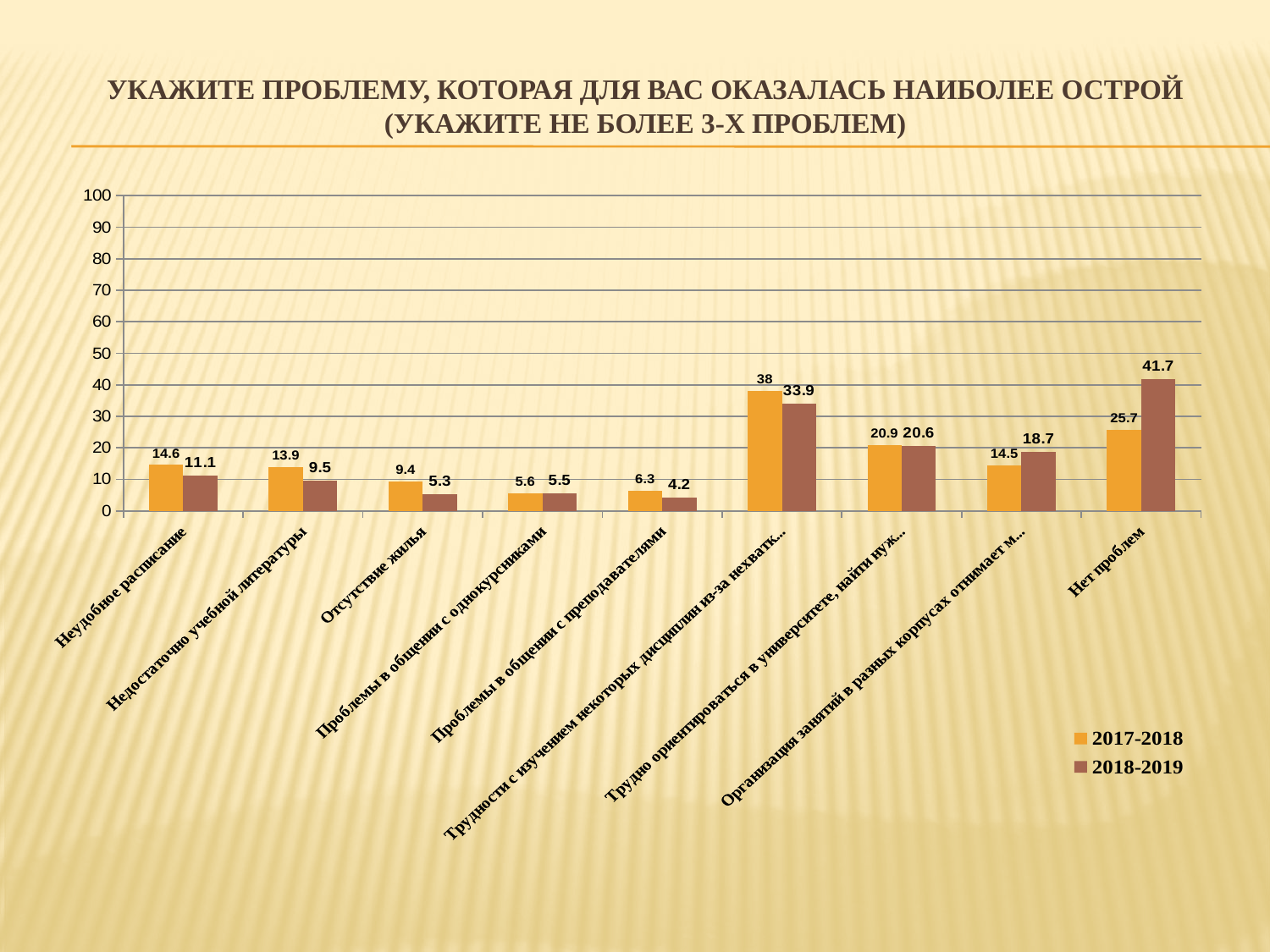

# Укажите проблему, которая для вас оказалась наиболее острой (укажите не более 3-х проблем)

### Chart

| Category | 2017-2018 | 2018-2019 |
|---|---|---|
| Неудобное расписание | 14.6 | 11.1 |
| Недостаточно учебной литературы | 13.9 | 9.5 |
| Отсутствие жилья | 9.4 | 5.3 |
| Проблемы в общении с однокурсниками | 5.6 | 5.5 |
| Проблемы в общении с преподавателями | 6.3 | 4.2 |
| Трудности с изучением некоторых дисциплин из-за нехватки знаний, полученных ранее | 38.0 | 33.9 |
| Трудно ориентироваться в университете, найти нужную аудиторию | 20.9 | 20.6 |
| Организация занятий в разных корпусах отнимает много времени | 14.5 | 18.7 |
| Нет проблем | 25.7 | 41.7 |